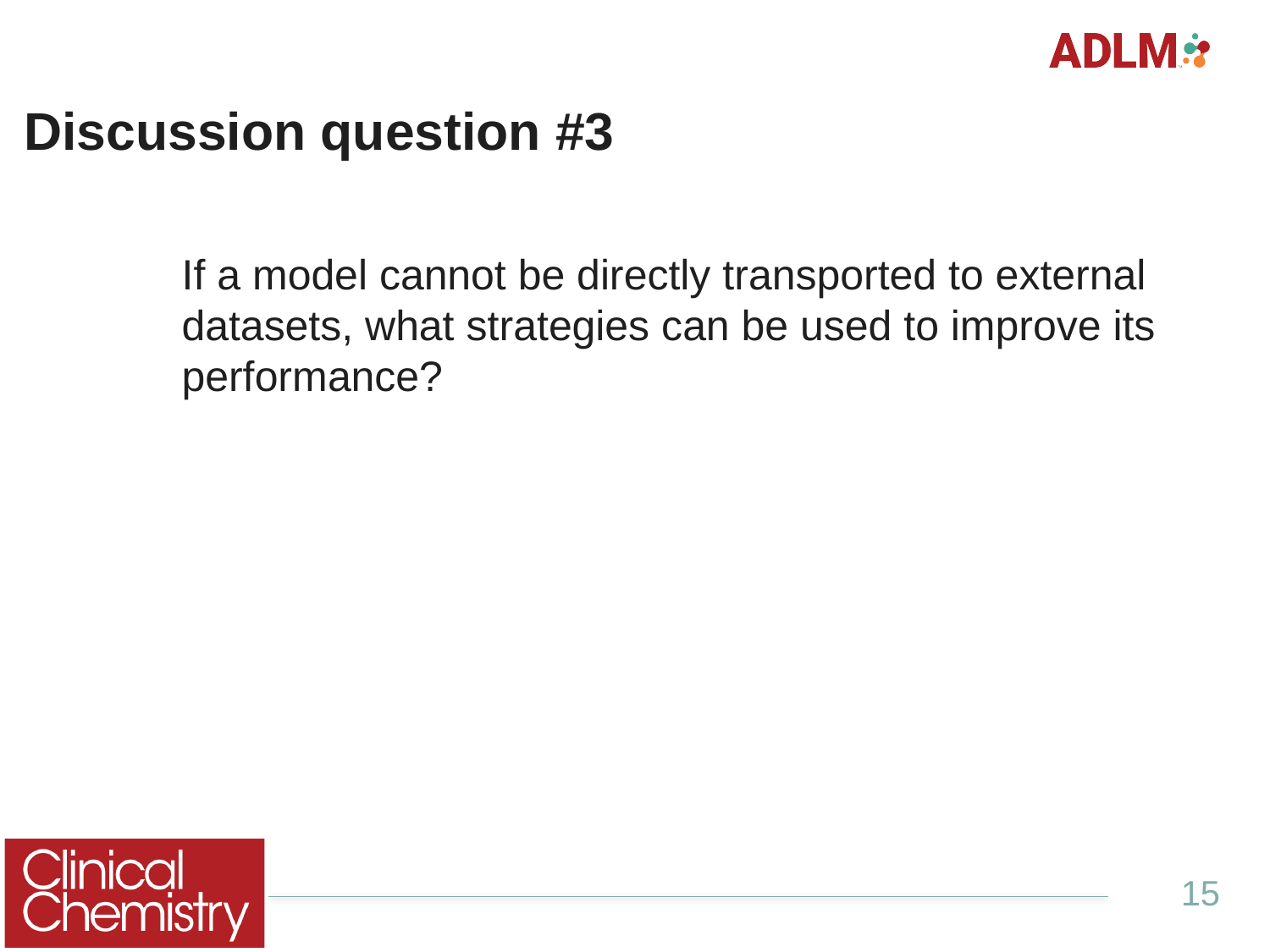

# Discussion question #3
If a model cannot be directly transported to external datasets, what strategies can be used to improve its performance?
15